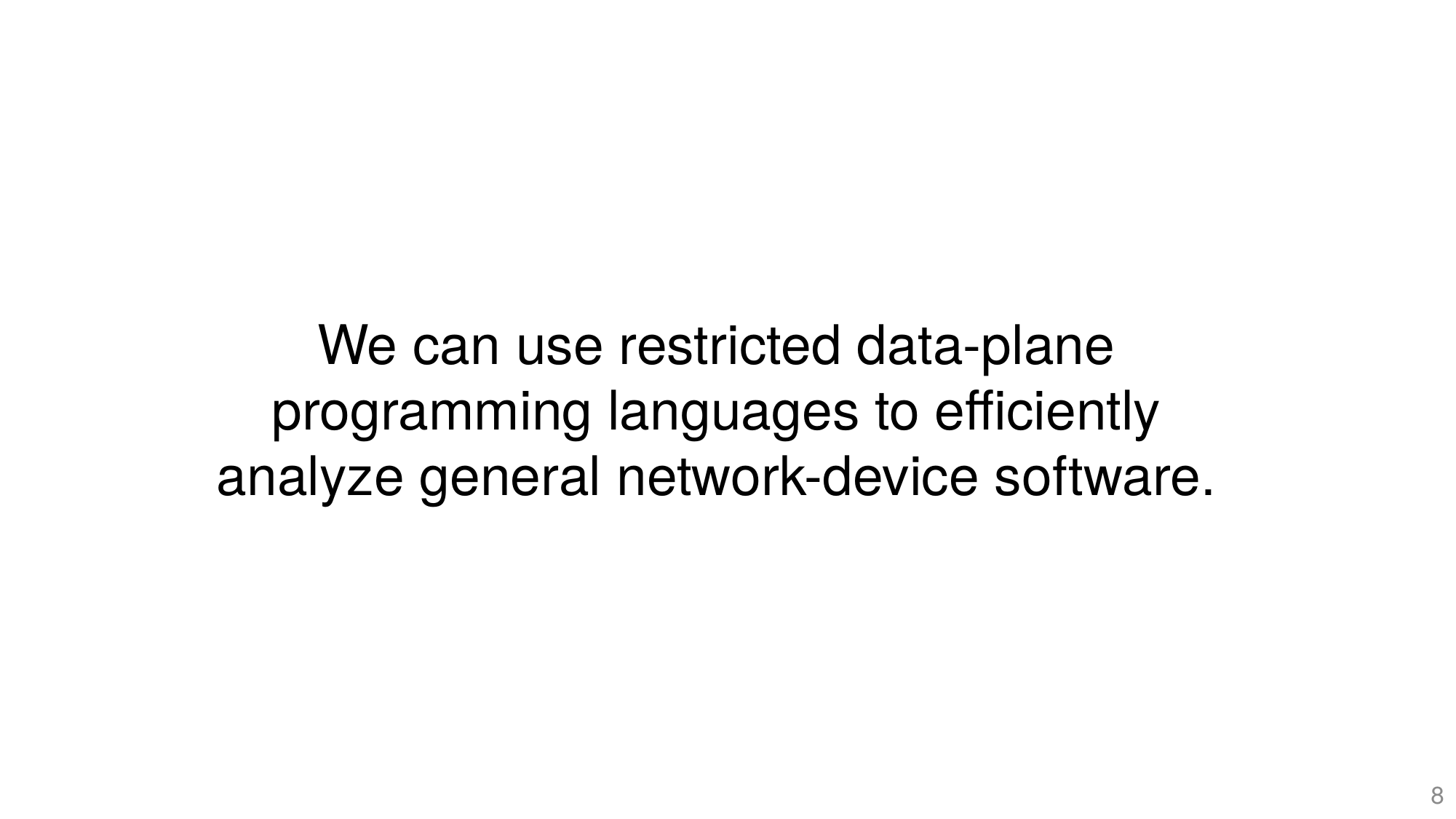

We can use restricted data-plane programming languages to efficiently analyze general network-device software.
8